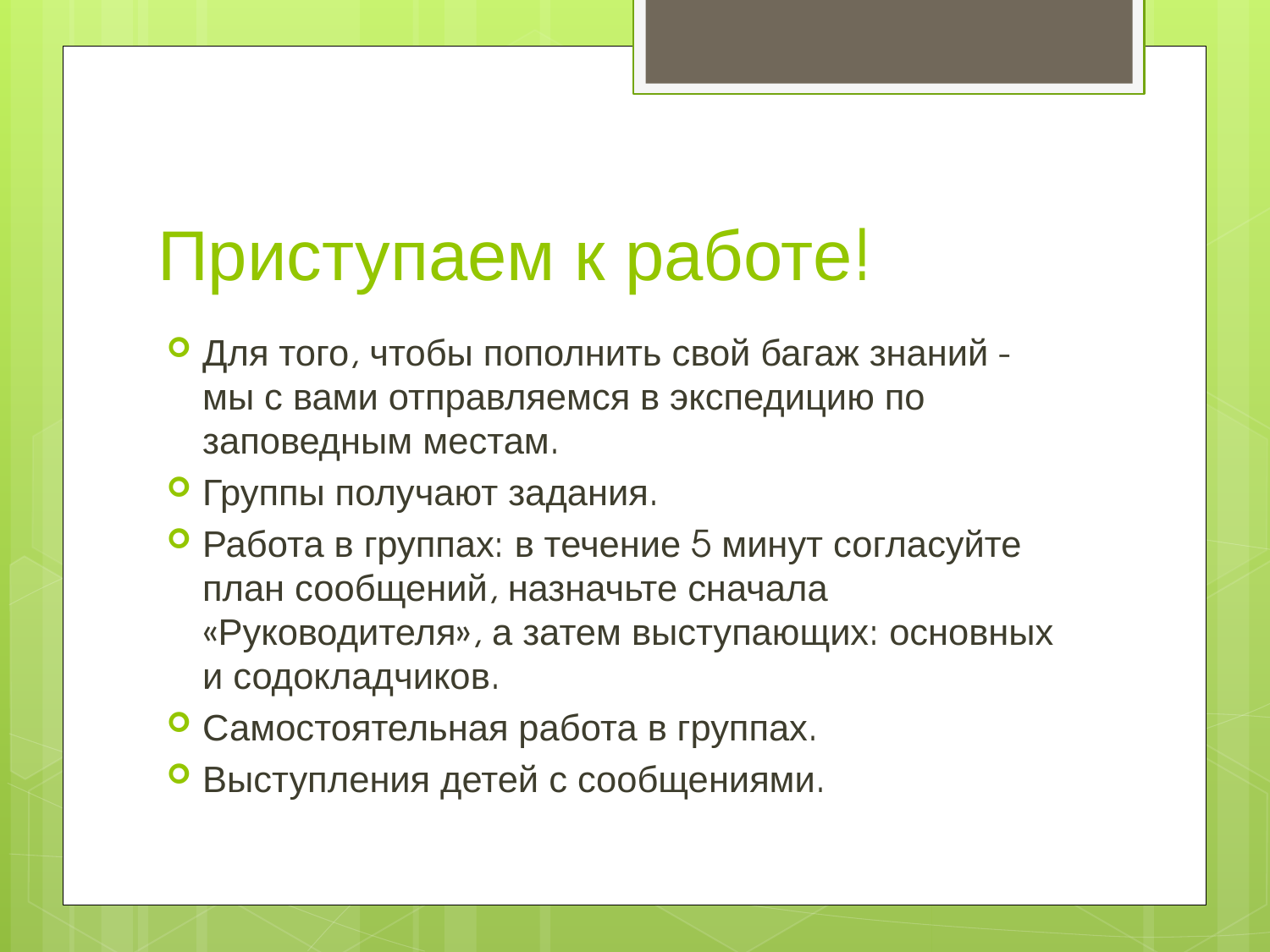

# Приступаем к работе!
Для того, чтобы пополнить свой багаж знаний - мы с вами отправляемся в экспедицию по заповедным местам.
Группы получают задания.
Работа в группах: в течение 5 минут согласуйте план сообщений, назначьте сначала «Руководителя», а затем выступающих: основных и содокладчиков.
Самостоятельная работа в группах.
Выступления детей с сообщениями.